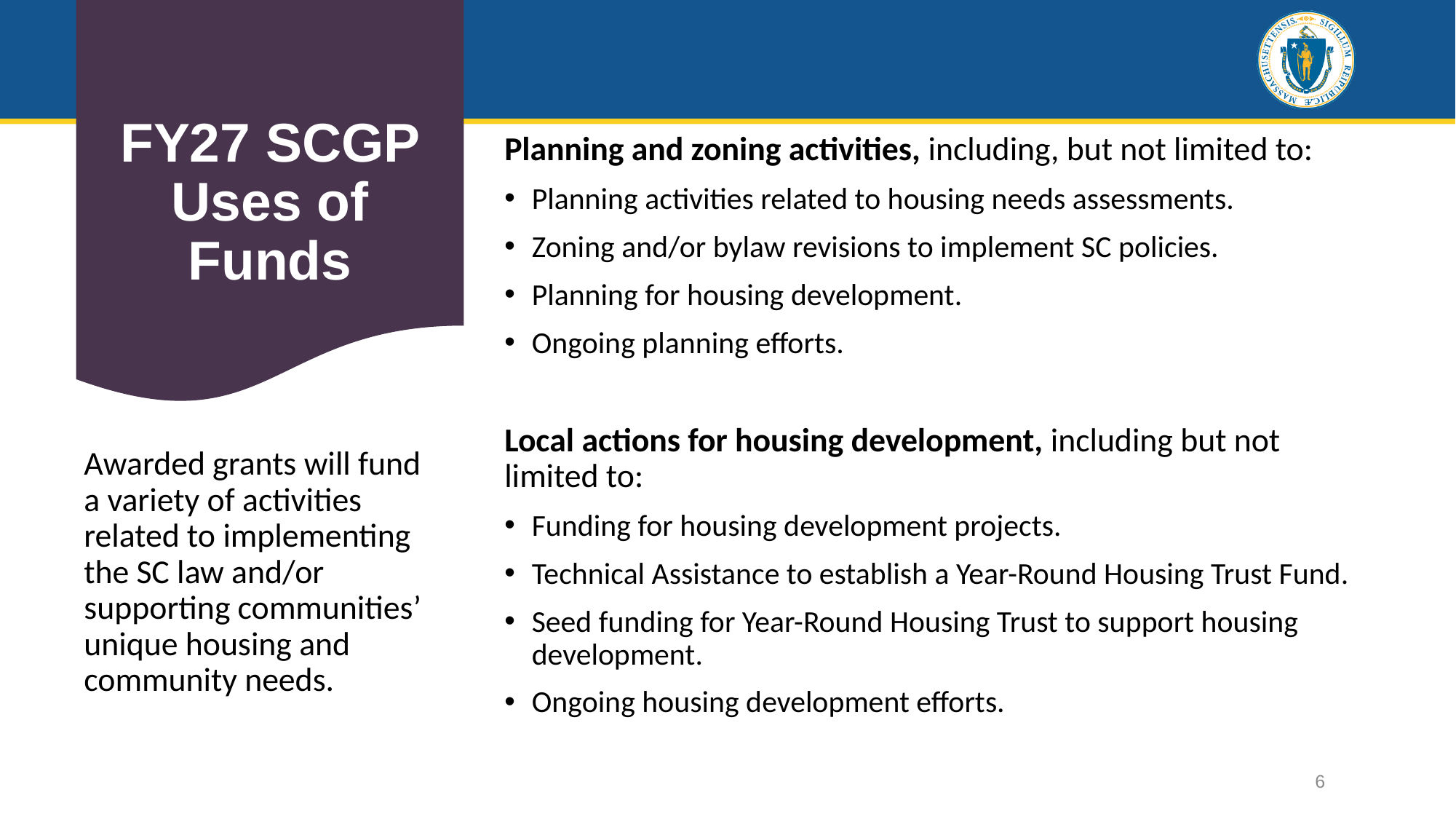

# FY27 SCGP Uses of Funds
Planning and zoning activities, including, but not limited to:
Planning activities related to housing needs assessments.
Zoning and/or bylaw revisions to implement SC policies.
Planning for housing development.
Ongoing planning efforts.

Local actions for housing development, including but not limited to:
Funding for housing development projects.
Technical Assistance to establish a Year-Round Housing Trust Fund.
Seed funding for Year-Round Housing Trust to support housing development.
Ongoing housing development efforts.
Awarded grants will fund a variety of activities related to implementing the SC law and/or supporting communities’ unique housing and community needs.
6